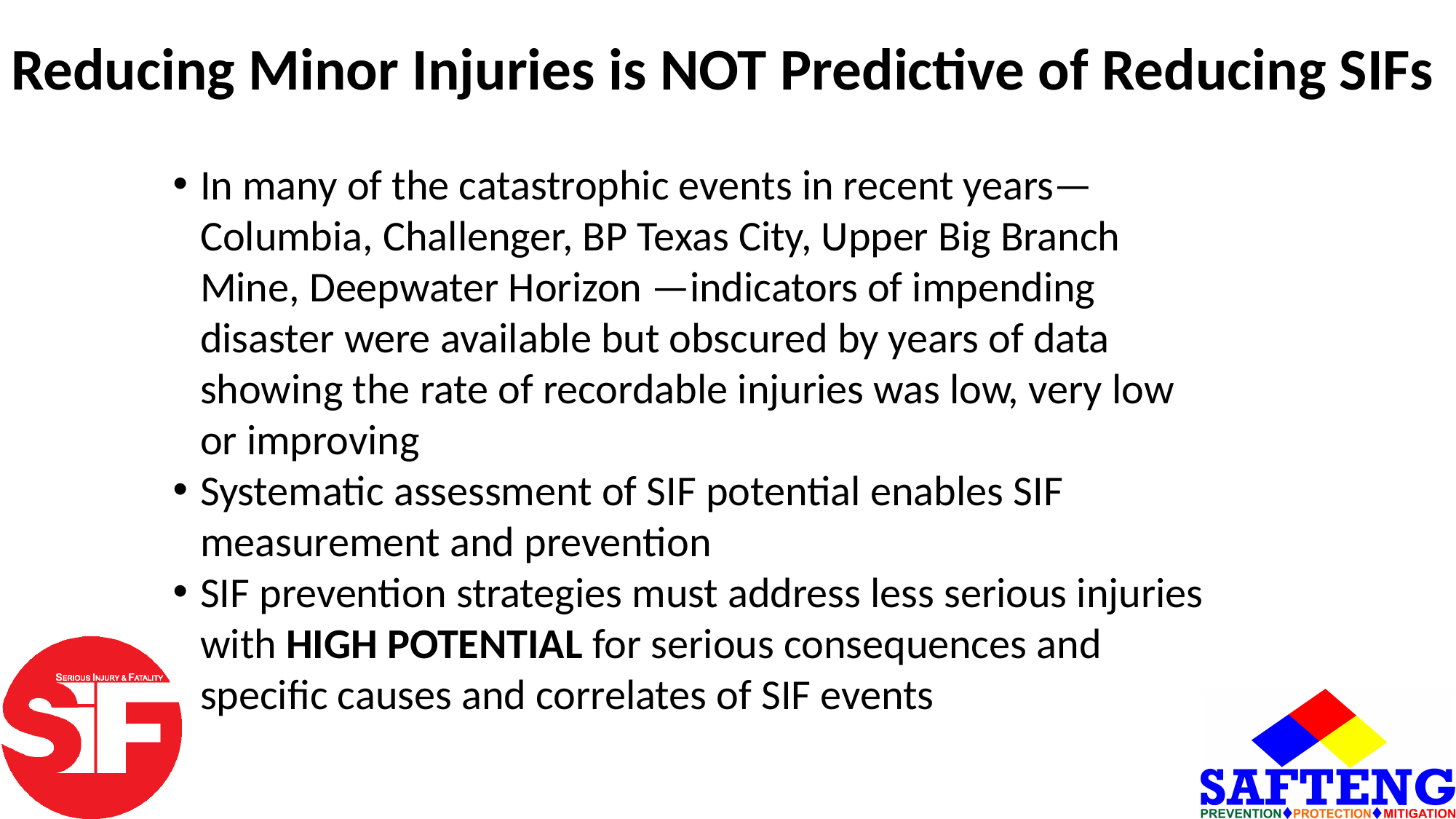

# Reducing Minor Injuries is NOT Predictive of Reducing SIFs
In many of the catastrophic events in recent years—Columbia, Challenger, BP Texas City, Upper Big Branch Mine, Deepwater Horizon —indicators of impending disaster were available but obscured by years of data showing the rate of recordable injuries was low, very low or improving
Systematic assessment of SIF potential enables SIF measurement and prevention
SIF prevention strategies must address less serious injuries with HIGH POTENTIAL for serious consequences and specific causes and correlates of SIF events